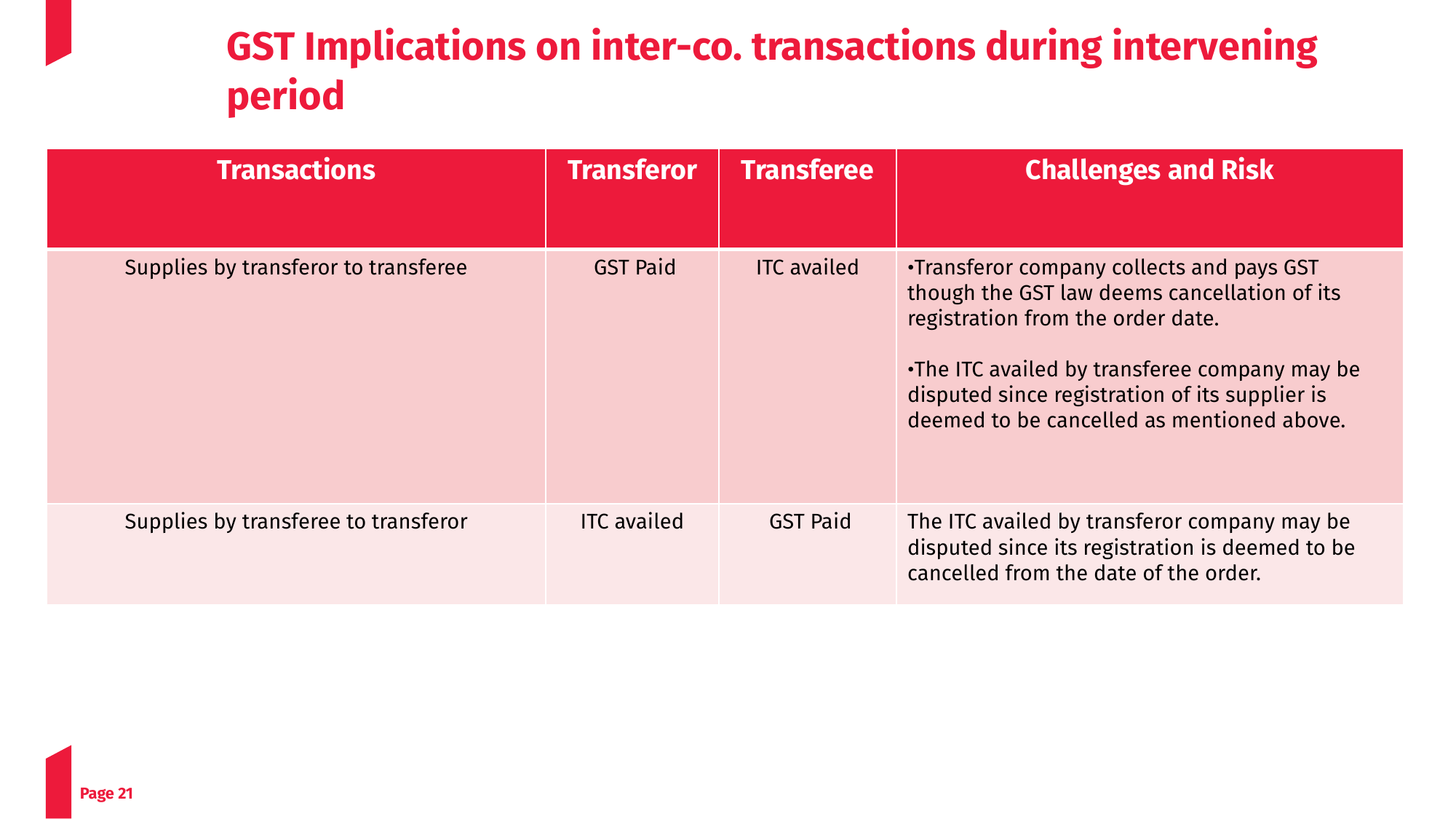

GST Implications on inter-co. transactions during intervening period

| Transactions | Transferor | Transferee | Challenges and Risk |
| --- | --- | --- | --- |
| Supplies by transferor to transferee | GST Paid | ITC availed | •Transferor company collects and pays GST though the GST law deems cancellation of its registration from the order date. •The ITC availed by transferee company may be disputed since registration of its supplier is deemed to be cancelled as mentioned above. |
| Supplies by transferee to transferor | ITC availed | GST Paid | The ITC availed by transferor company may be disputed since its registration is deemed to be cancelled from the date of the order. |
Page 21